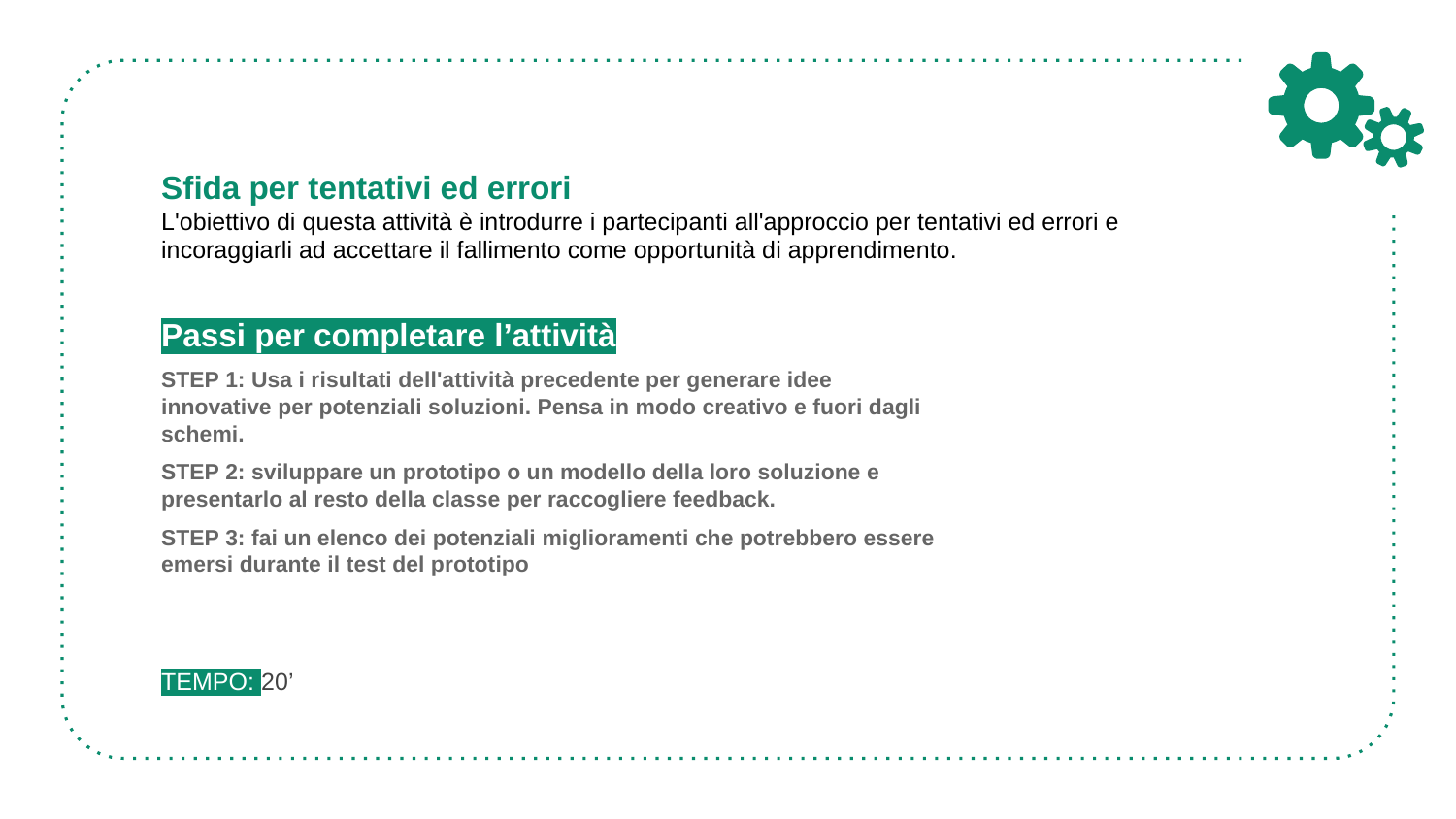

# Sfida per tentativi ed errori L'obiettivo di questa attività è introdurre i partecipanti all'approccio per tentativi ed errori e incoraggiarli ad accettare il fallimento come opportunità di apprendimento.
Passi per completare l’attività
STEP 1: Usa i risultati dell'attività precedente per generare idee innovative per potenziali soluzioni. Pensa in modo creativo e fuori dagli schemi.
STEP 2: sviluppare un prototipo o un modello della loro soluzione e presentarlo al resto della classe per raccogliere feedback.
STEP 3: fai un elenco dei potenziali miglioramenti che potrebbero essere emersi durante il test del prototipo

TEMPO: 20’